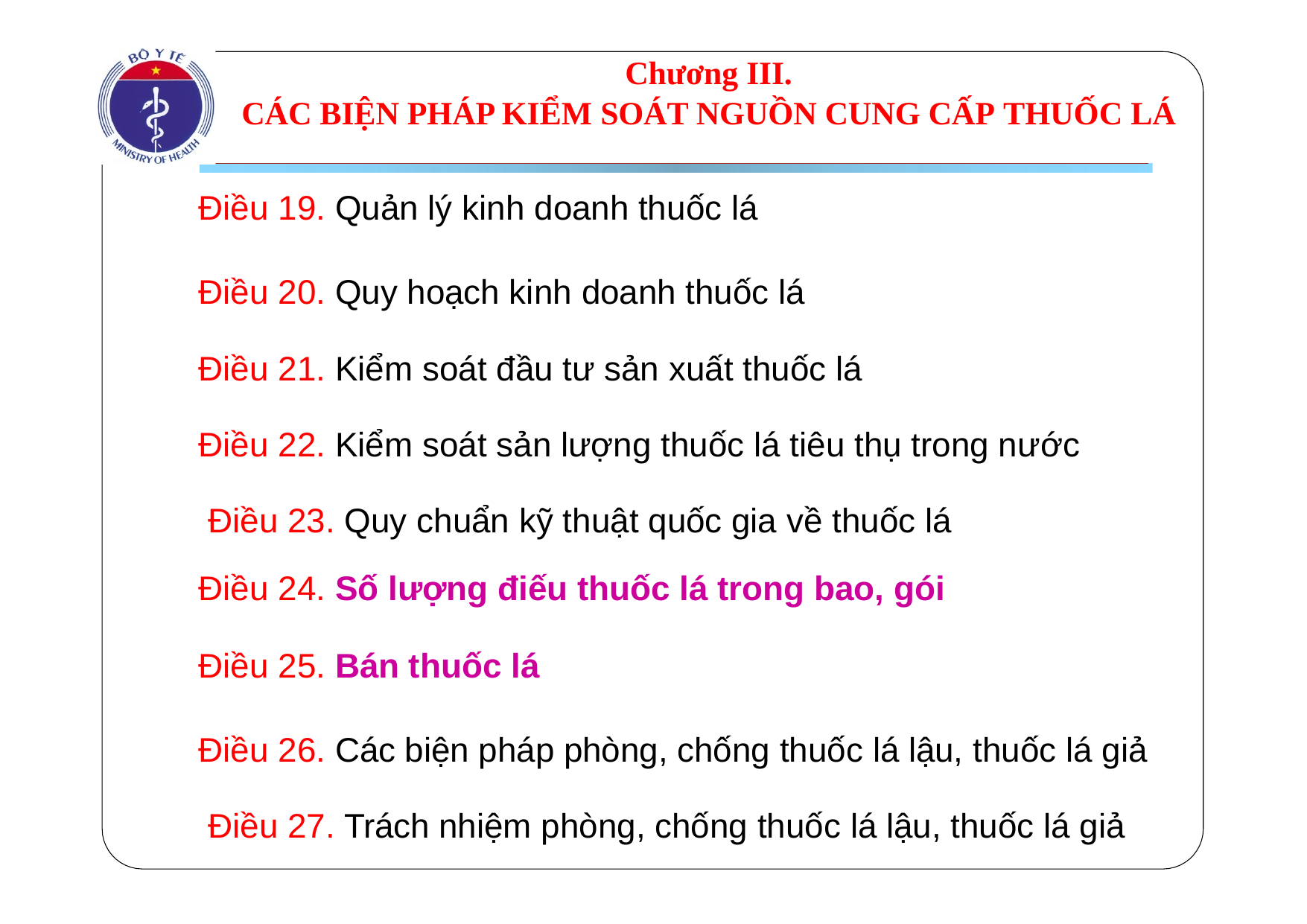

# Chương III.
CÁC BIỆN PHÁP KIỂM SOÁT NGUỒN CUNG CẤP THUỐC LÁ
Điều 19. Quản lý kinh doanh thuốc lá
Điều 20. Quy hoạch kinh doanh thuốc lá  Điều 21. Kiểm soát đầu tư sản xuất thuốc lá
Điều 22. Kiểm soát sản lượng thuốc lá tiêu thụ trong nước  Điều 23. Quy chuẩn kỹ thuật quốc gia về thuốc lá
Điều 24. Số lượng điếu thuốc lá trong bao, gói

Điều 25. Bán thuốc lá
Điều 26. Các biện pháp phòng, chống thuốc lá lậu, thuốc lá giả  Điều 27. Trách nhiệm phòng, chống thuốc lá lậu, thuốc lá giả